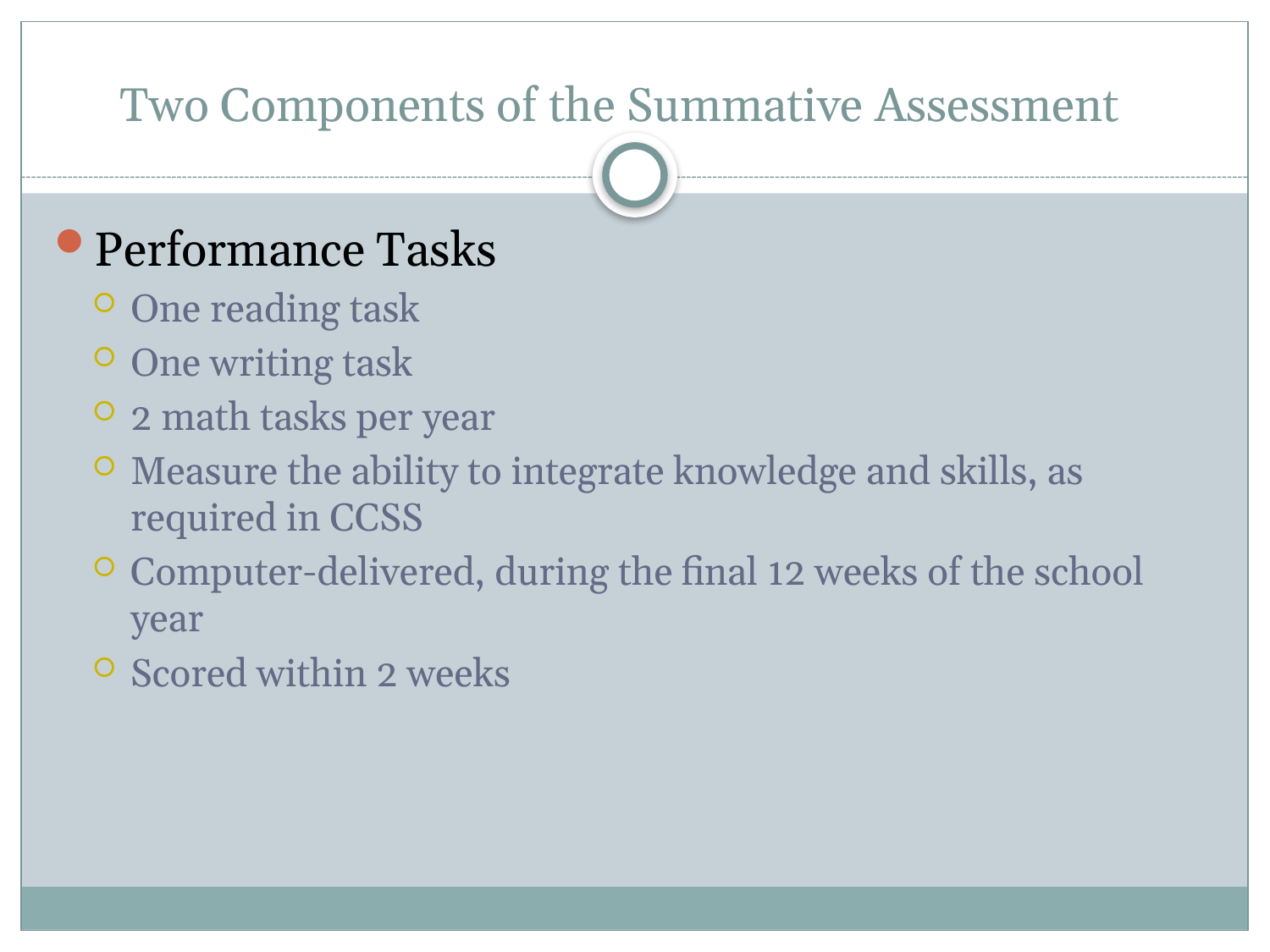

# Two Components of the Summative Assessment
Performance Tasks
One reading task
One writing task
2 math tasks per year
Measure the ability to integrate knowledge and skills, as required in CCSS
Computer-delivered, during the final 12 weeks of the school year
Scored within 2 weeks